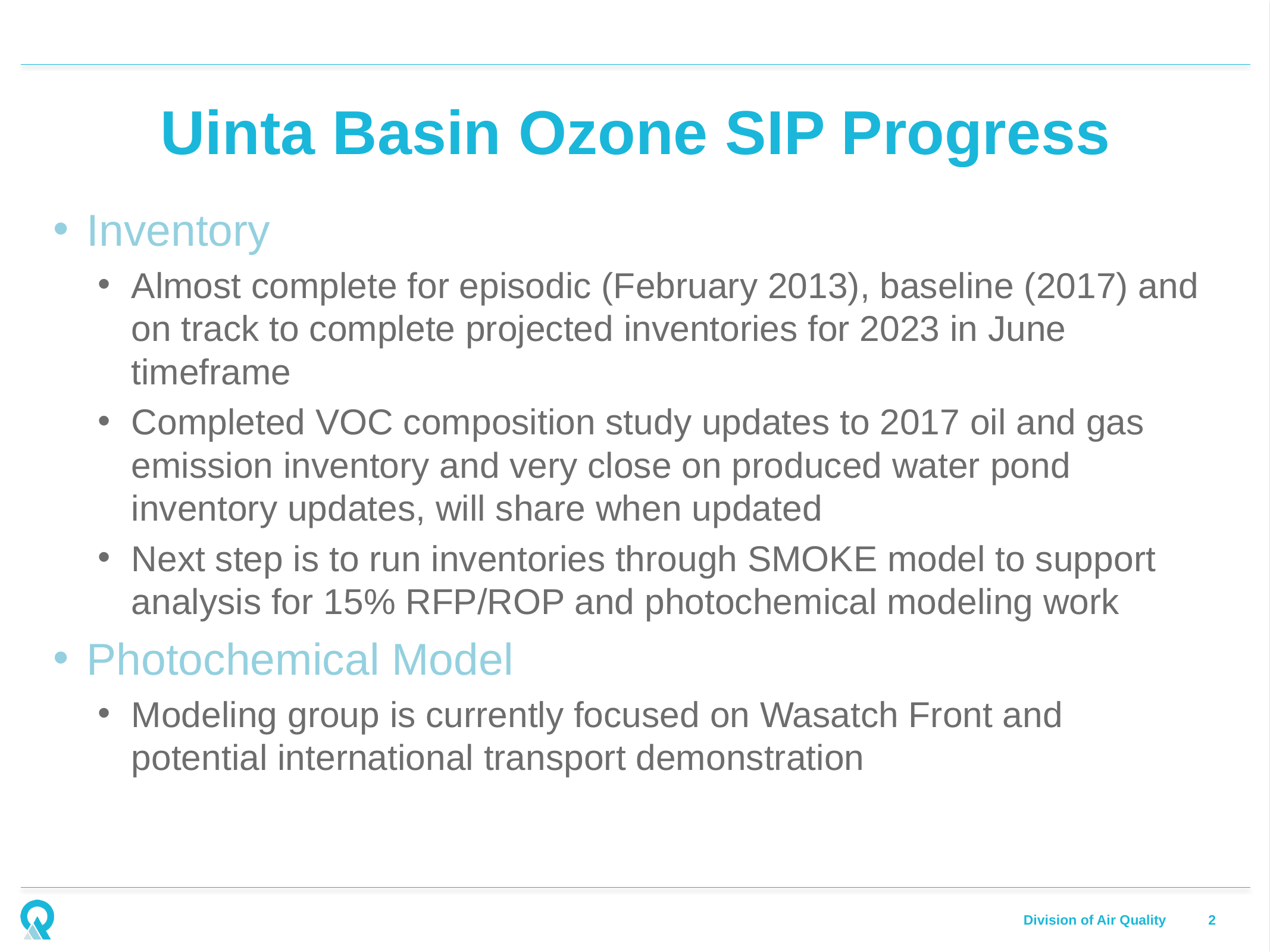

# Uinta Basin Ozone SIP Progress
Inventory
Almost complete for episodic (February 2013), baseline (2017) and on track to complete projected inventories for 2023 in June timeframe
Completed VOC composition study updates to 2017 oil and gas emission inventory and very close on produced water pond inventory updates, will share when updated
Next step is to run inventories through SMOKE model to support analysis for 15% RFP/ROP and photochemical modeling work
Photochemical Model
Modeling group is currently focused on Wasatch Front and potential international transport demonstration
2